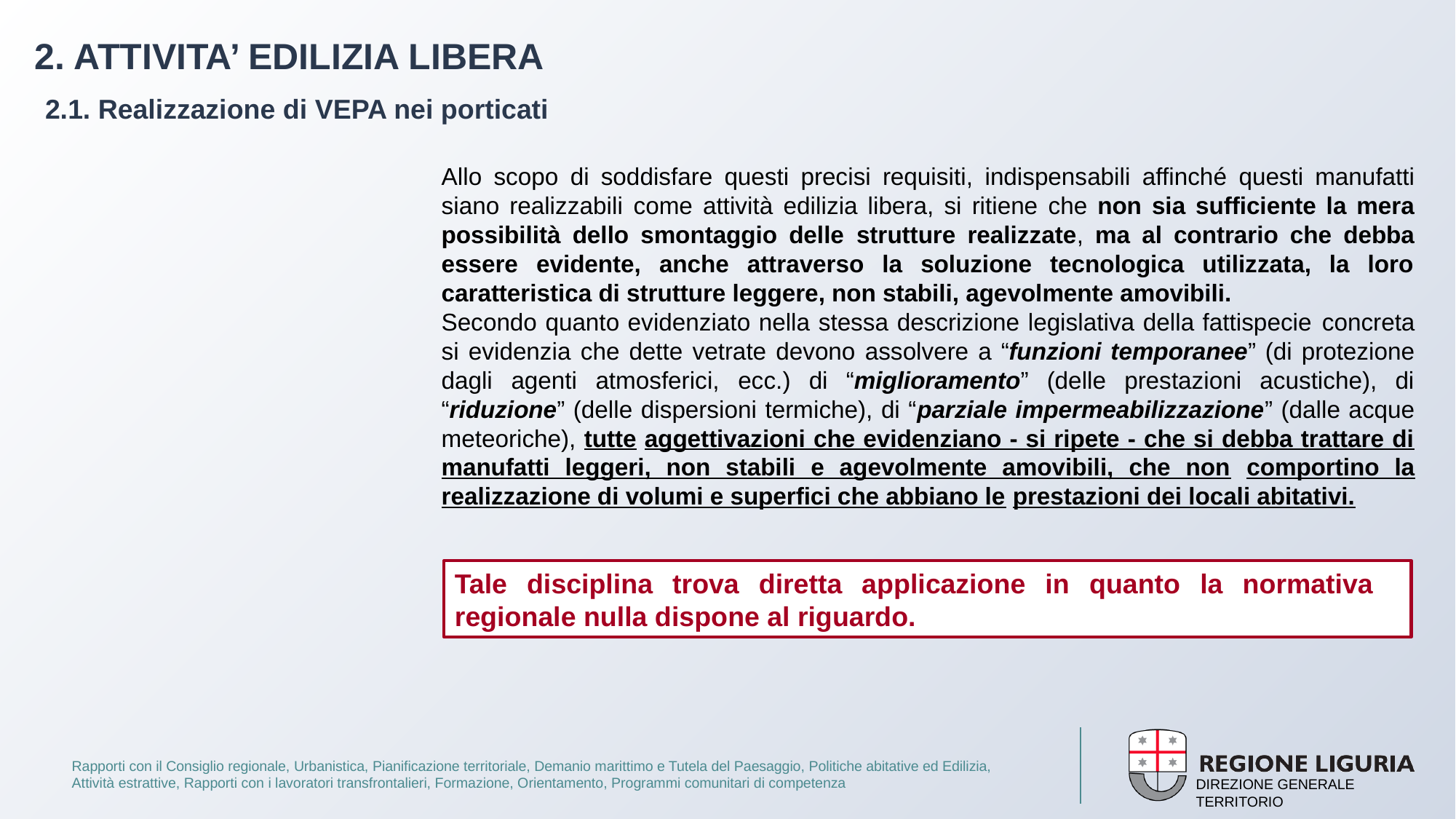

# 2. ATTIVITA’ EDILIZIA LIBERA
2.1. Realizzazione di VEPA nei porticati

Allo scopo di soddisfare questi precisi requisiti, indispensabili affinché questi manufatti siano realizzabili come attività edilizia libera, si ritiene che non sia sufficiente la mera possibilità dello smontaggio delle strutture realizzate, ma al contrario che debba essere evidente, anche attraverso la soluzione tecnologica utilizzata, la loro caratteristica di strutture leggere, non stabili, agevolmente amovibili.
Secondo quanto evidenziato nella stessa descrizione legislativa della fattispecie concreta si evidenzia che dette vetrate devono assolvere a “funzioni temporanee” (di protezione dagli agenti atmosferici, ecc.) di “miglioramento” (delle prestazioni acustiche), di “riduzione” (delle dispersioni termiche), di “parziale impermeabilizzazione” (dalle acque meteoriche), tutte aggettivazioni che evidenziano - si ripete - che si debba trattare di manufatti leggeri, non stabili e agevolmente amovibili, che non comportino la realizzazione di volumi e superfici che abbiano le prestazioni dei locali abitativi.

Tale disciplina trova diretta applicazione in quanto la normativa  regionale nulla dispone al riguardo.